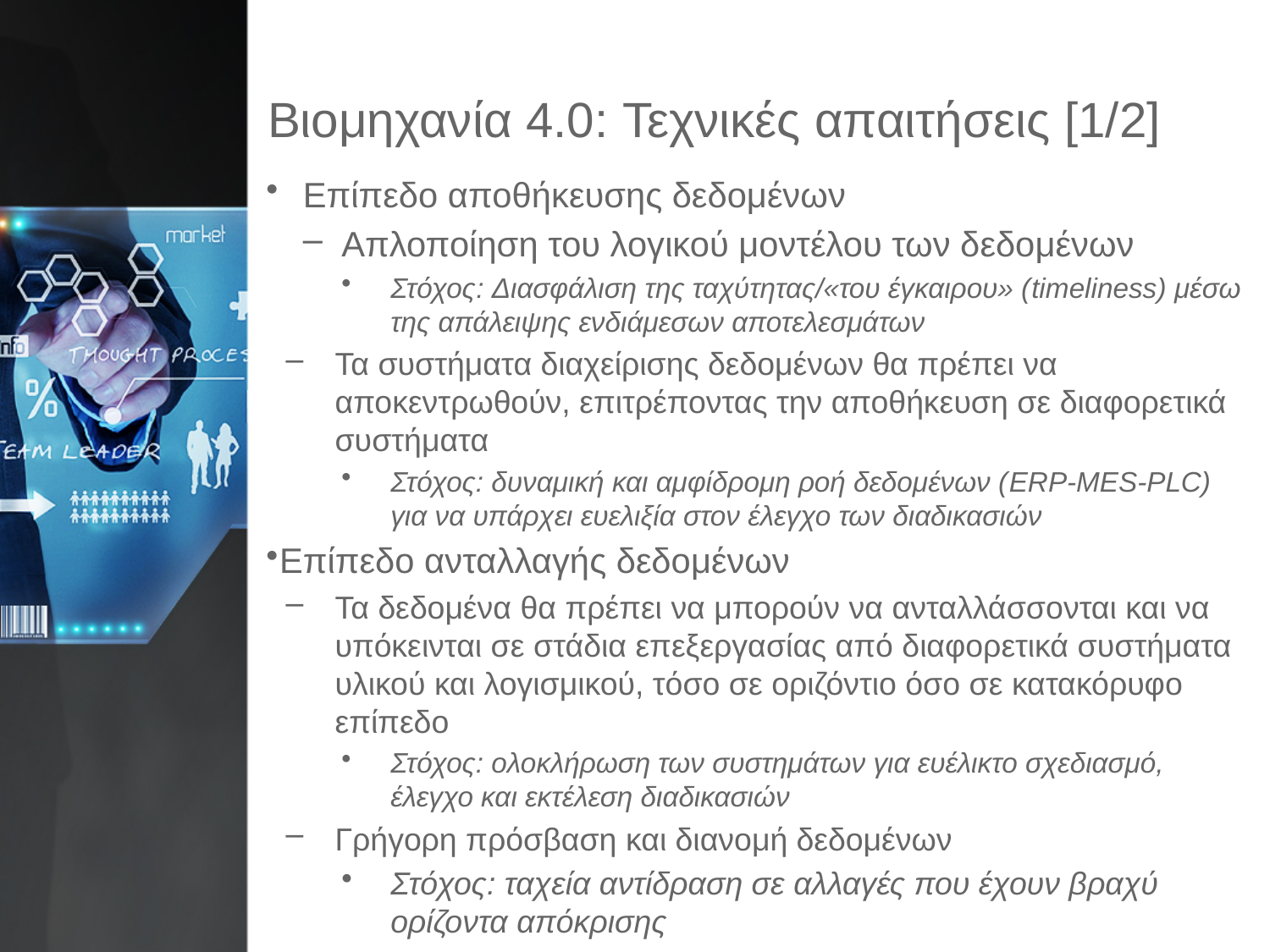

# Βιομηχανία 4.0: Τεχνικές απαιτήσεις [1/2]
Επίπεδο αποθήκευσης δεδομένων
Απλοποίηση του λογικού μοντέλου των δεδομένων
Στόχος: Διασφάλιση της ταχύτητας/«του έγκαιρου» (timeliness) μέσω της απάλειψης ενδιάμεσων αποτελεσμάτων
Τα συστήματα διαχείρισης δεδομένων θα πρέπει να αποκεντρωθούν, επιτρέποντας την αποθήκευση σε διαφορετικά συστήματα
Στόχος: δυναμική και αμφίδρομη ροή δεδομένων (ERP-MES-PLC) για να υπάρχει ευελιξία στον έλεγχο των διαδικασιών
Επίπεδο ανταλλαγής δεδομένων
Τα δεδομένα θα πρέπει να μπορούν να ανταλλάσσονται και να υπόκεινται σε στάδια επεξεργασίας από διαφορετικά συστήματα υλικού και λογισμικού, τόσο σε οριζόντιο όσο σε κατακόρυφο επίπεδο
Στόχος: ολοκλήρωση των συστημάτων για ευέλικτο σχεδιασμό, έλεγχο και εκτέλεση διαδικασιών
Γρήγορη πρόσβαση και διανομή δεδομένων
Στόχος: ταχεία αντίδραση σε αλλαγές που έχουν βραχύ ορίζοντα απόκρισης